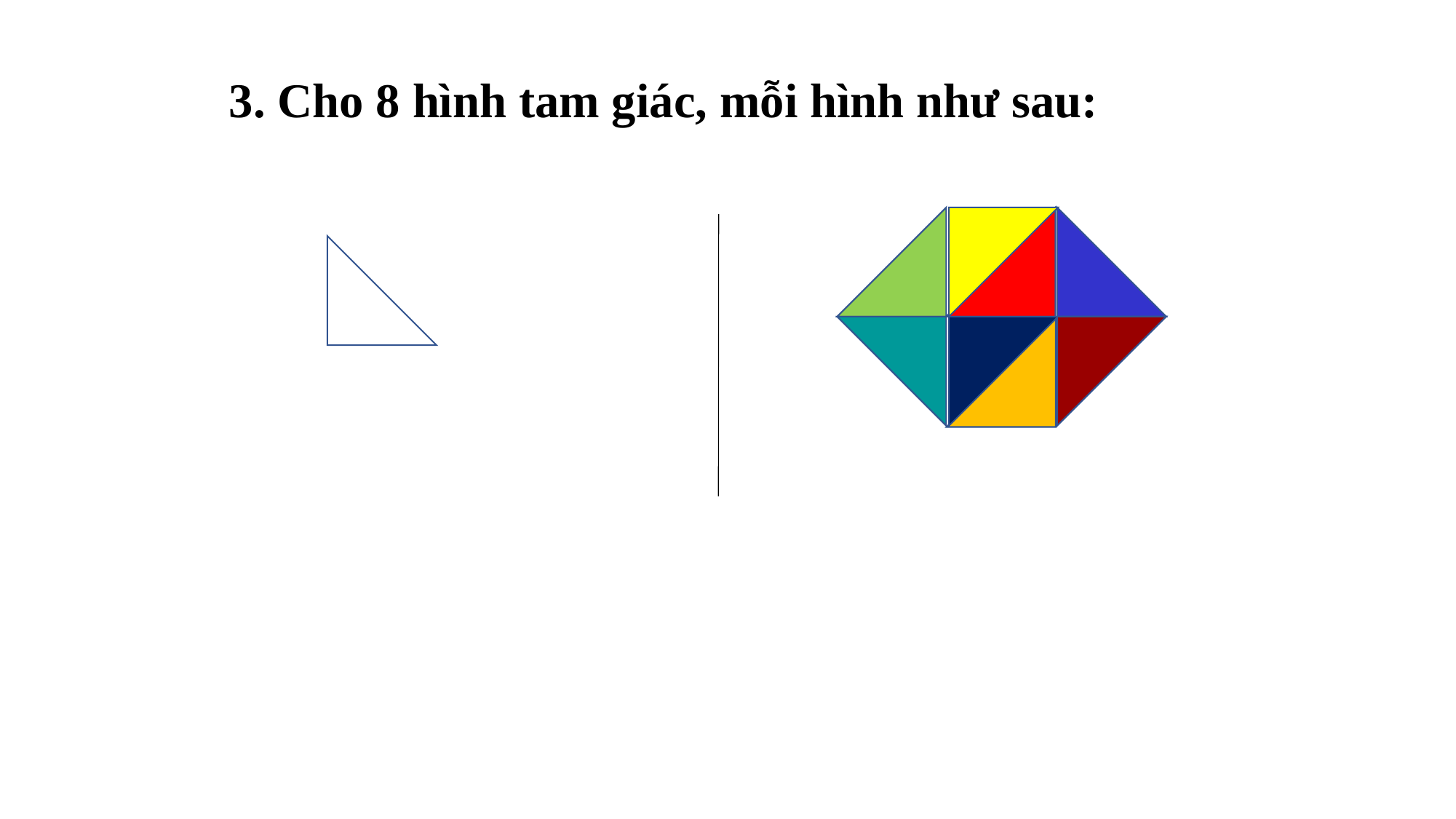

3. Cho 8 hình tam giác, mỗi hình như sau: